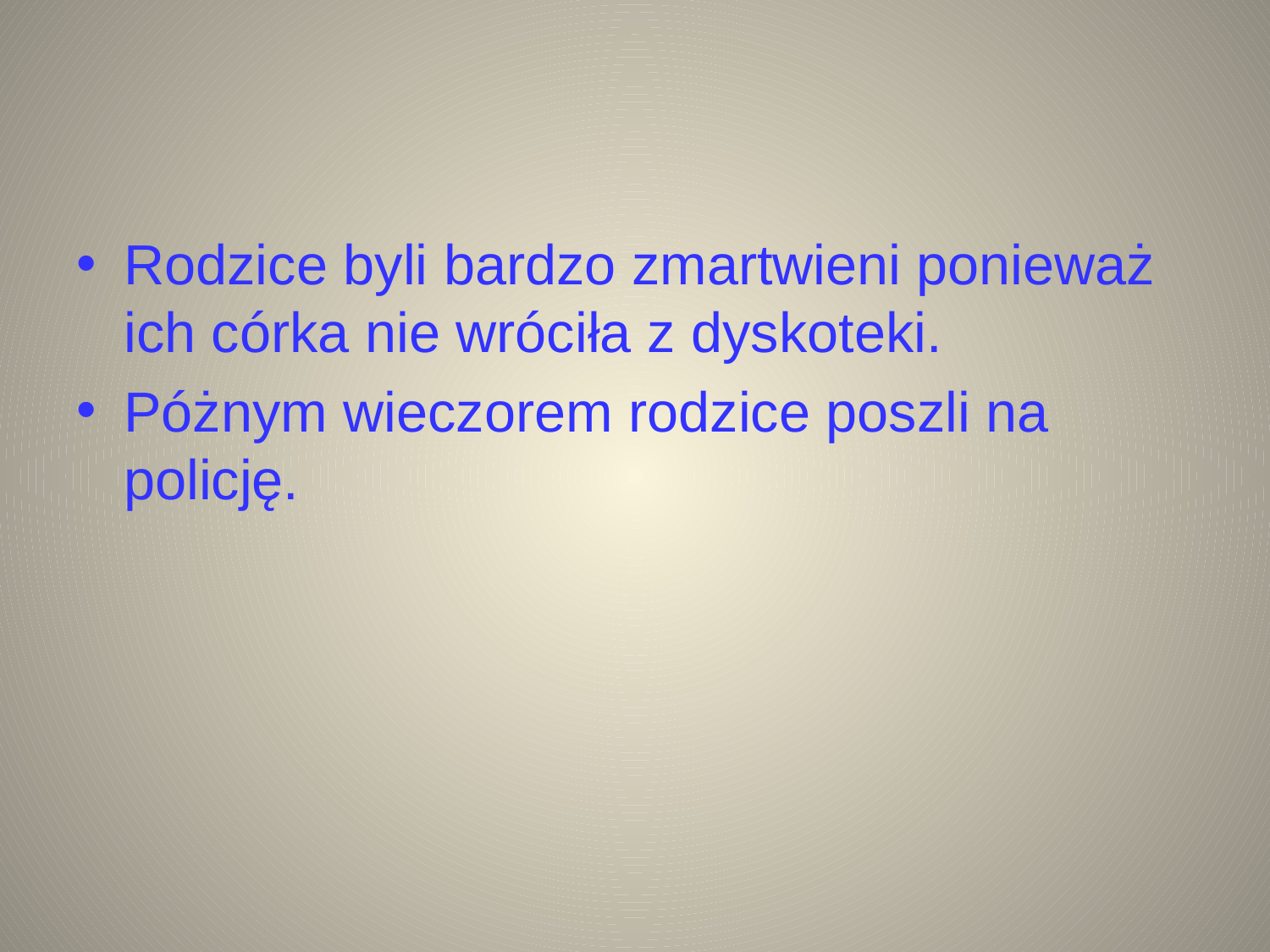

#
Rodzice byli bardzo zmartwieni ponieważ ich córka nie wróciła z dyskoteki.
Póżnym wieczorem rodzice poszli na policję.